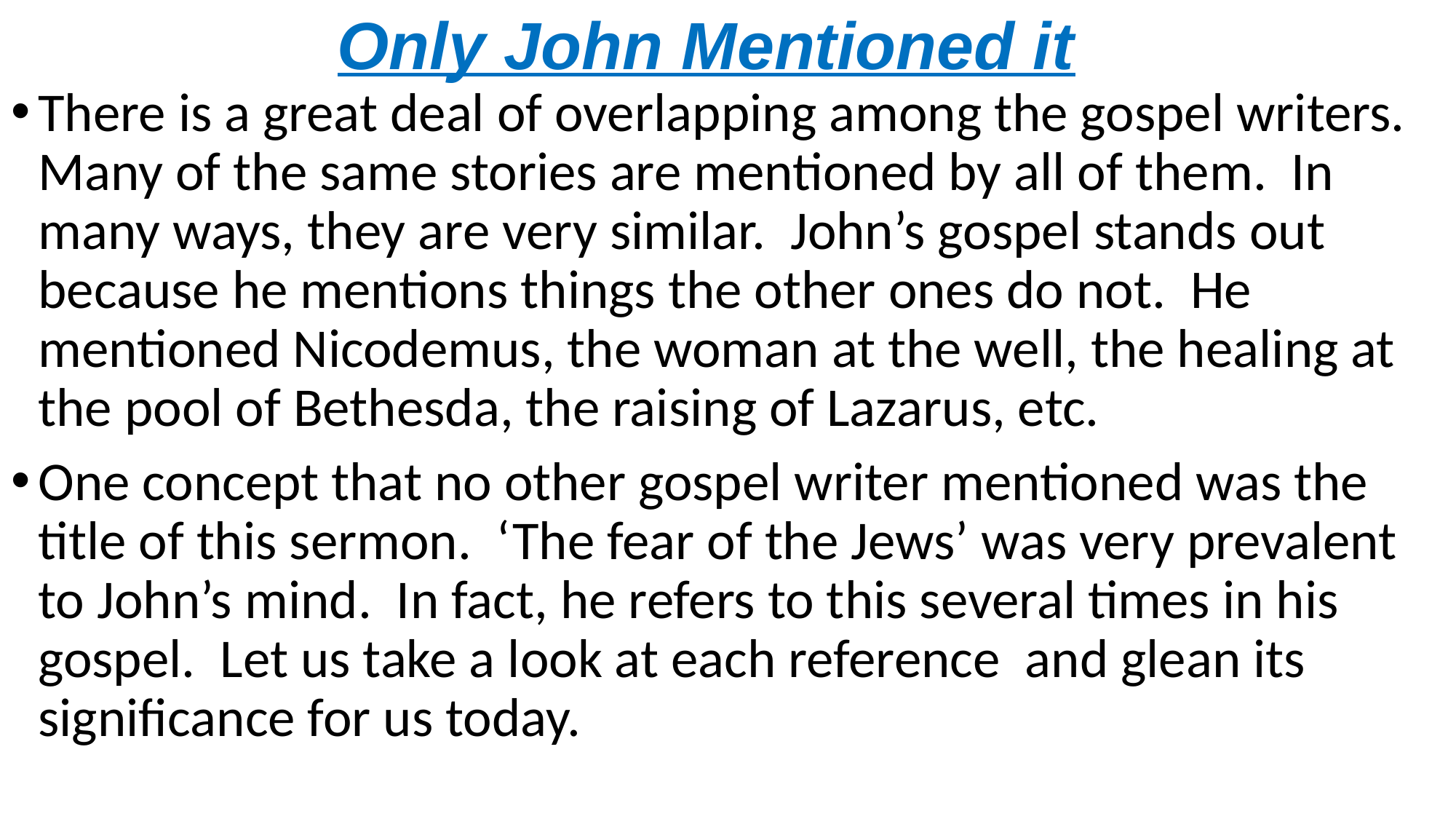

# Only John Mentioned it
There is a great deal of overlapping among the gospel writers.  Many of the same stories are mentioned by all of them.  In many ways, they are very similar.  John’s gospel stands out because he mentions things the other ones do not.  He mentioned Nicodemus, the woman at the well, the healing at the pool of Bethesda, the raising of Lazarus, etc.
One concept that no other gospel writer mentioned was the title of this sermon.  ‘The fear of the Jews’ was very prevalent to John’s mind.  In fact, he refers to this several times in his gospel.  Let us take a look at each reference  and glean its significance for us today.